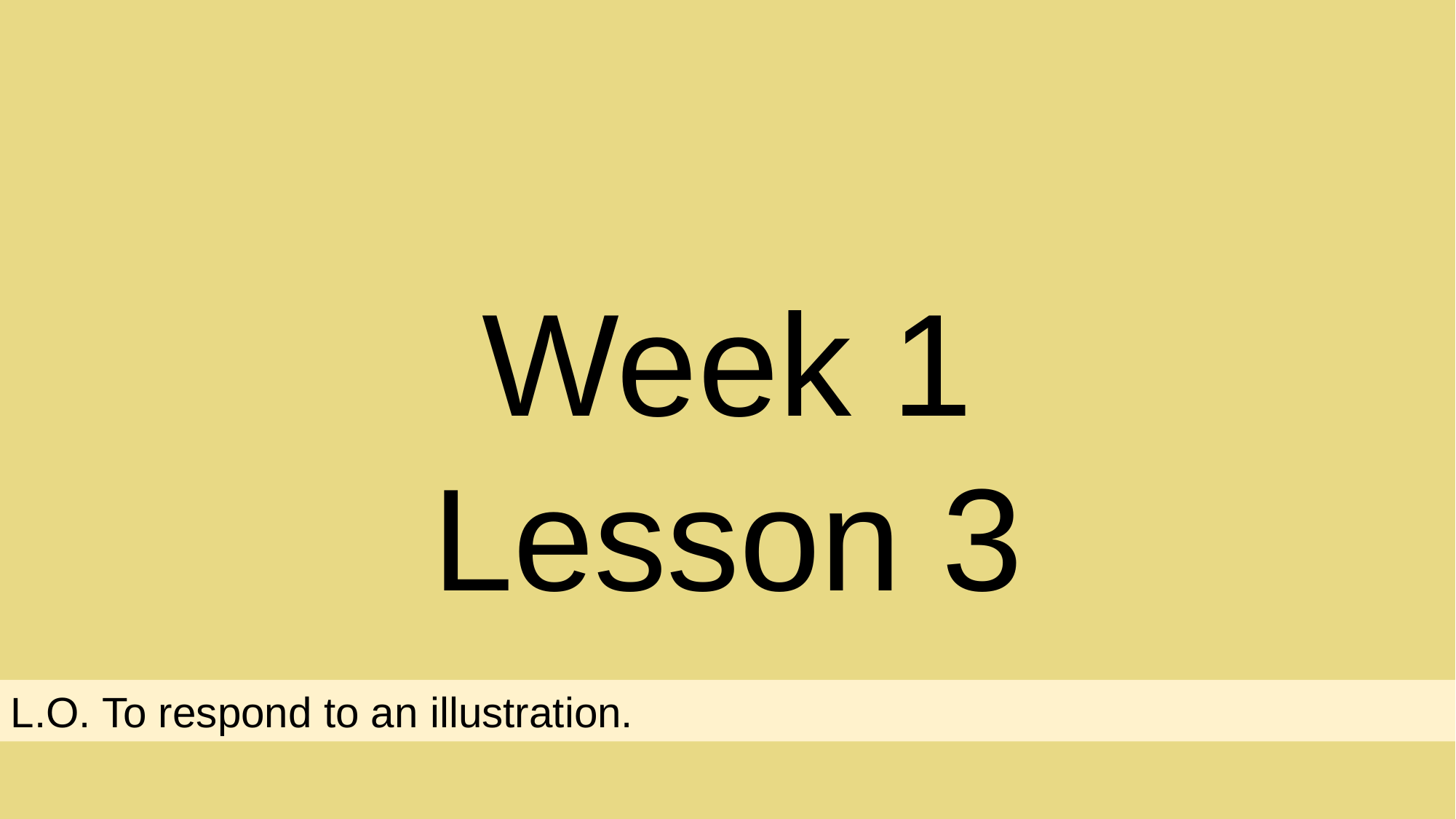

Week 1 Lesson 3
L.O. To respond to an illustration.